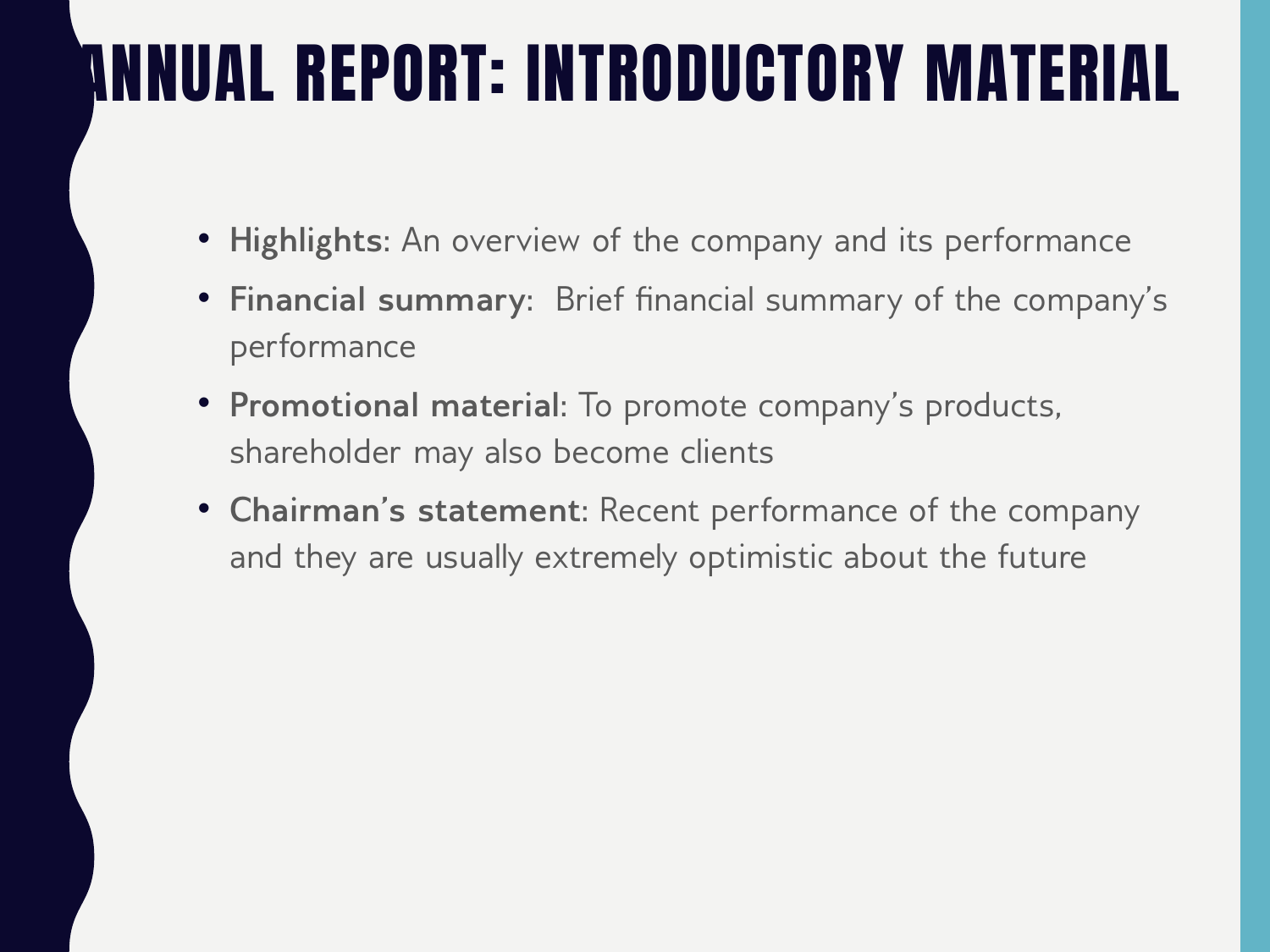

# Annual Report: Introductory Material
Highlights: An overview of the company and its performance
Financial summary:  Brief financial summary of the company’s performance
Promotional material: To promote company’s products, shareholder may also become clients
Chairman’s statement: Recent performance of the company and they are usually extremely optimistic about the future